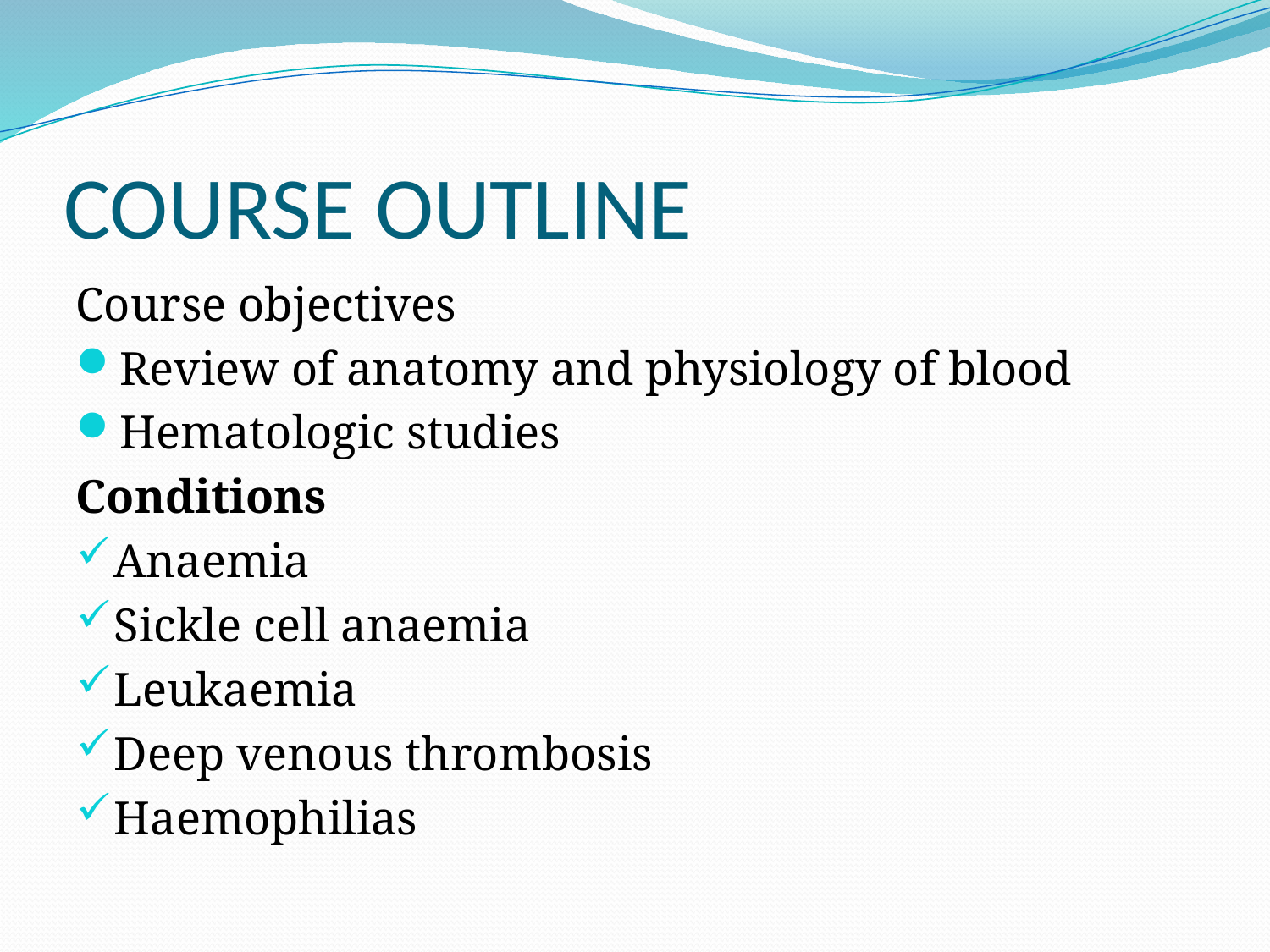

# COURSE OUTLINE
Course objectives
Review of anatomy and physiology of blood
Hematologic studies
Conditions
Anaemia
Sickle cell anaemia
Leukaemia
Deep venous thrombosis
Haemophilias